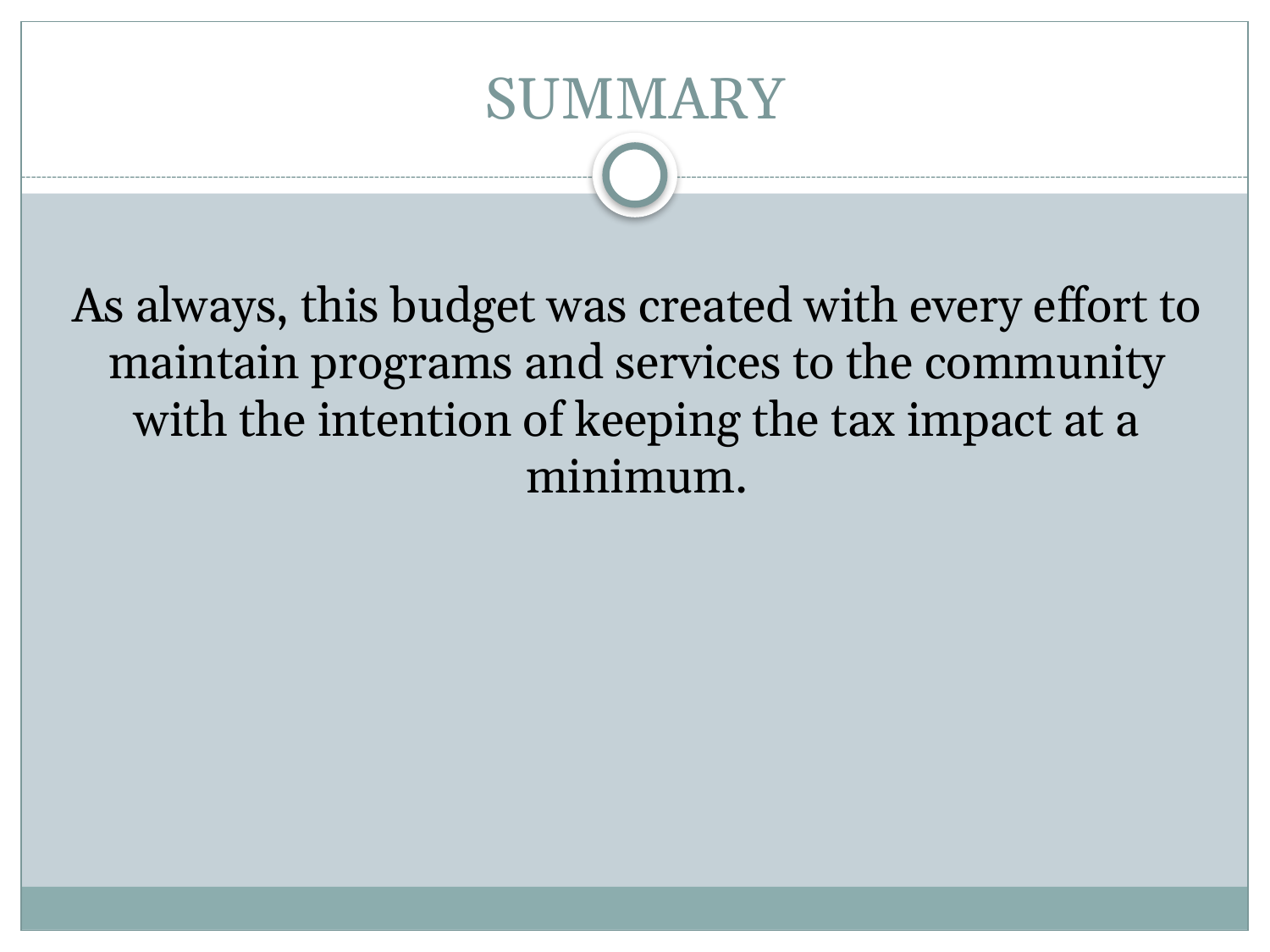

# SUMMARY

As always, this budget was created with every effort to maintain programs and services to the community with the intention of keeping the tax impact at a minimum.